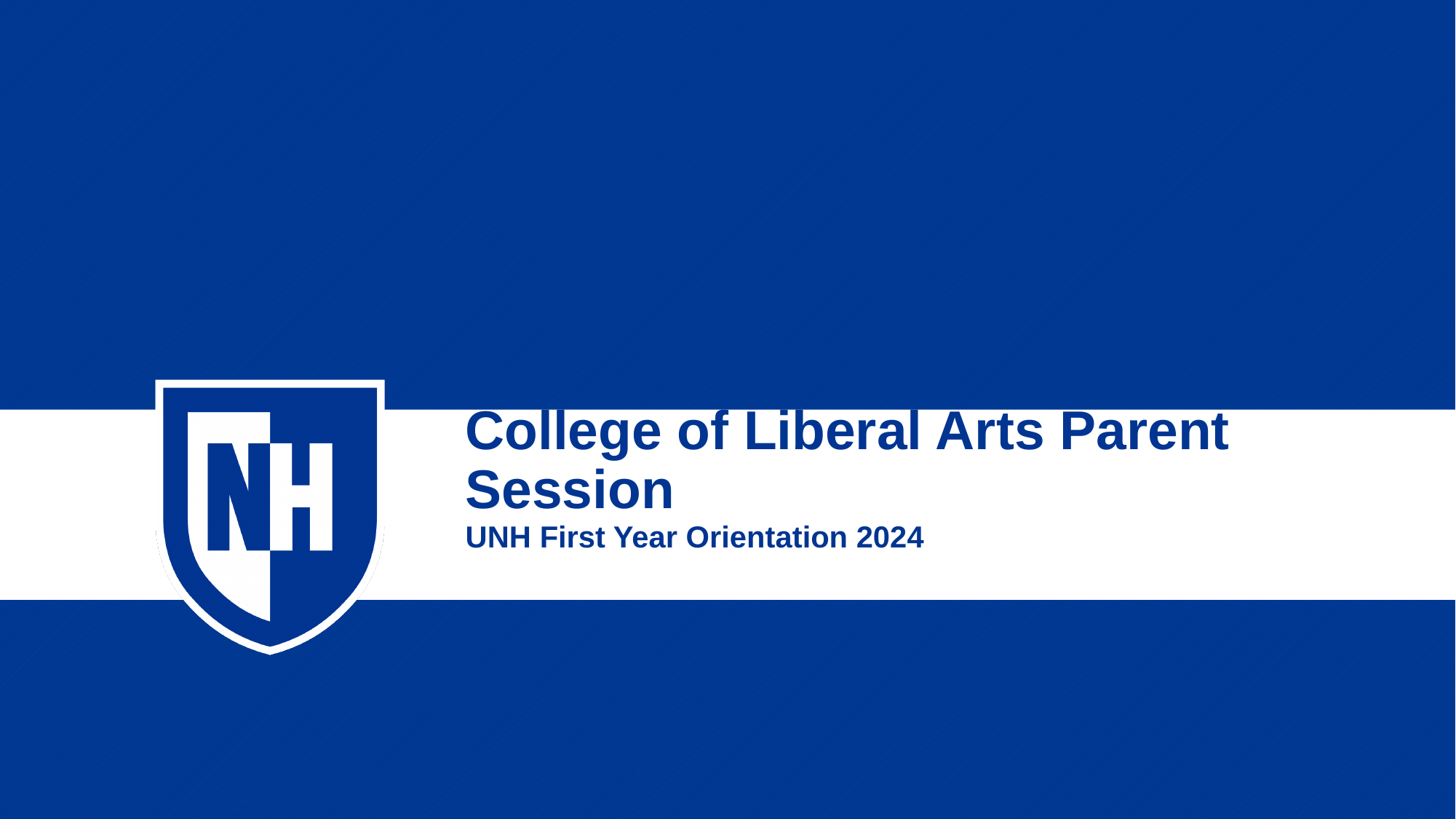

# College of Liberal Arts Parent Session
UNH First Year Orientation 2024